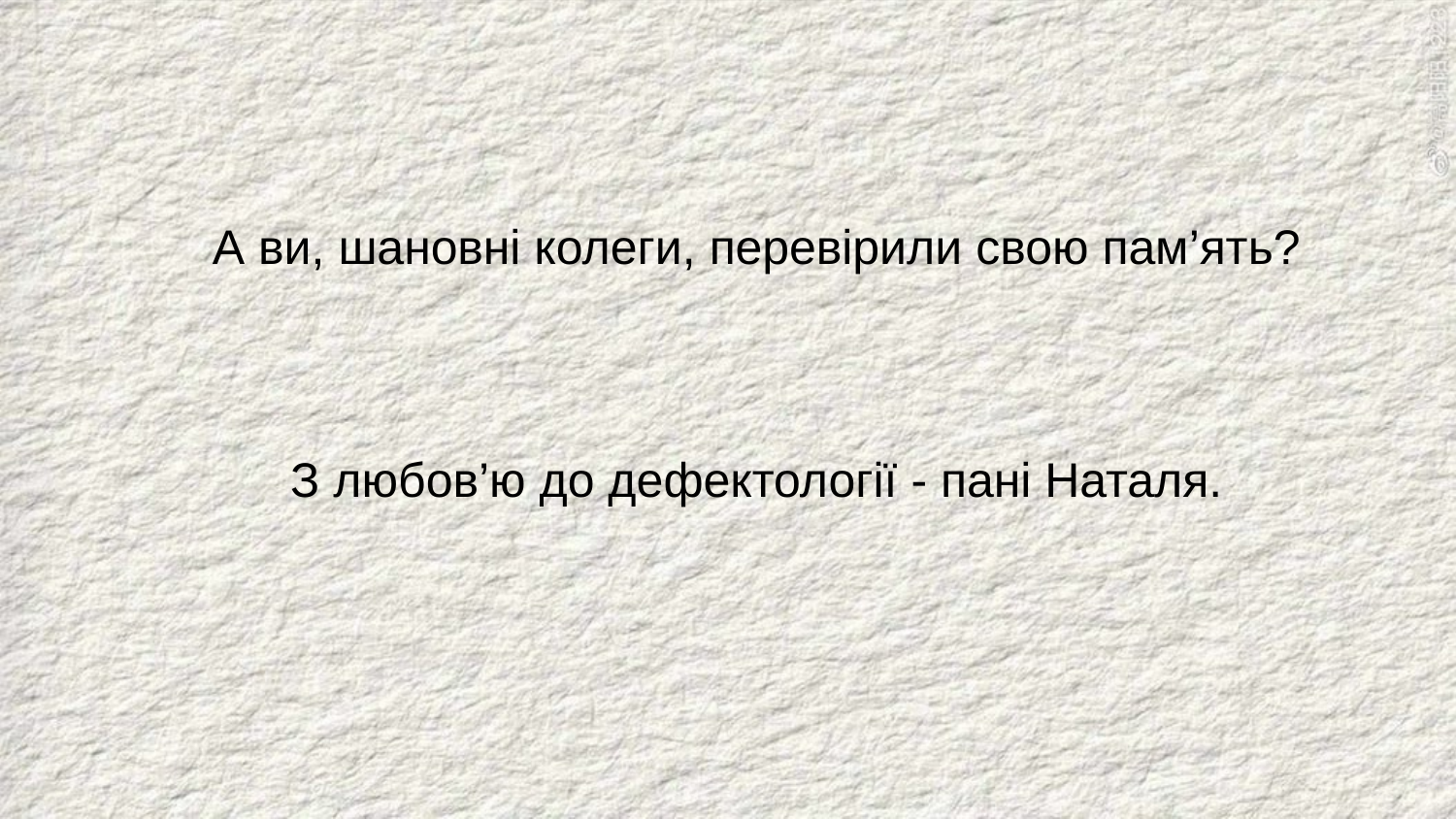

А ви, шановні колеги, перевірили свою пам’ять?

З любов’ю до дефектології - пані Наталя.